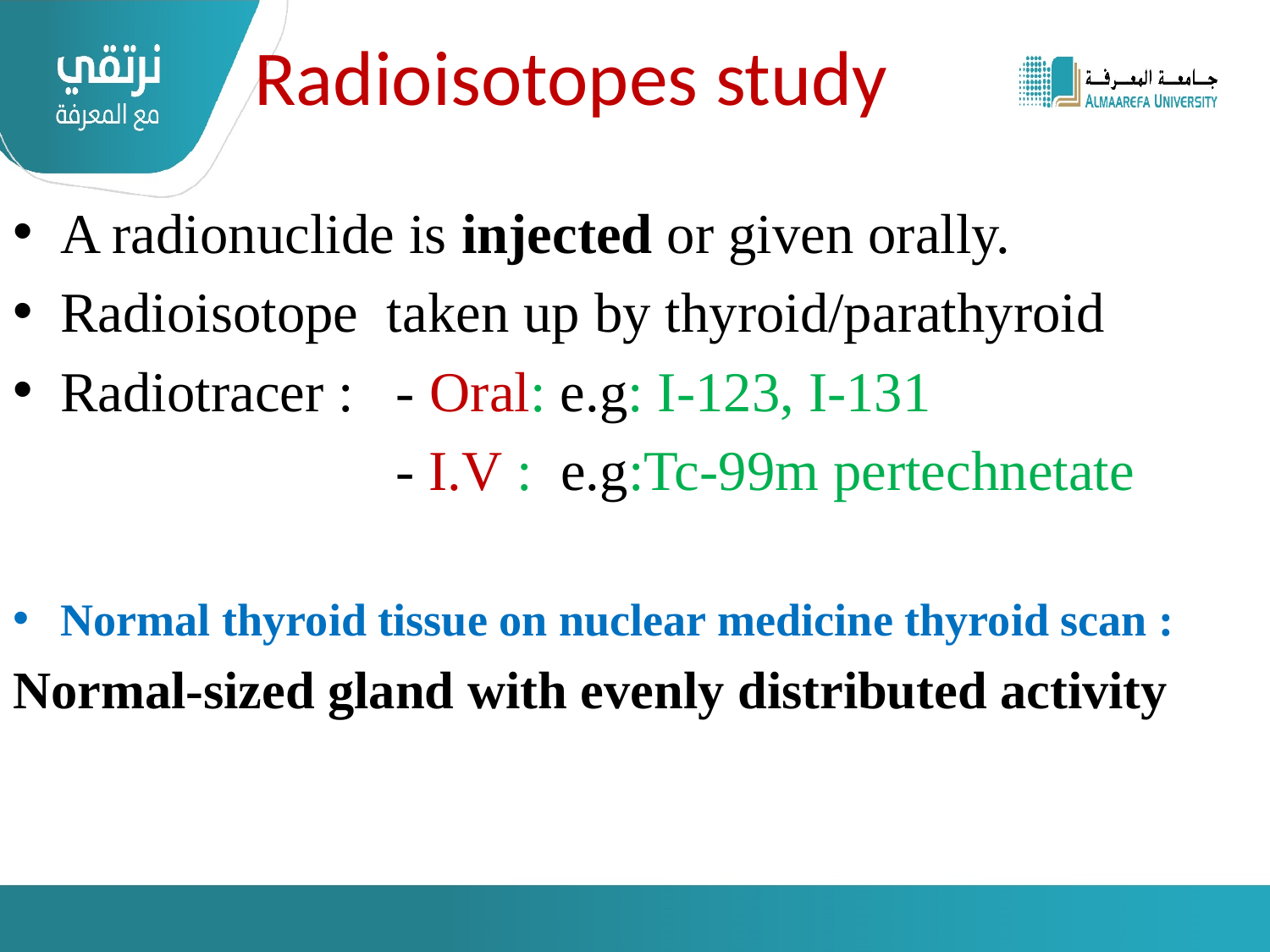

Radioisotopes study
A radionuclide is injected or given orally.
Radioisotope  taken up by thyroid/parathyroid
Radiotracer :   - Oral: e.g: I-123, I-131
                           - I.V :  e.g:Tc-99m pertechnetate

Normal thyroid tissue on nuclear medicine thyroid scan :
Normal-sized gland with evenly distributed activity